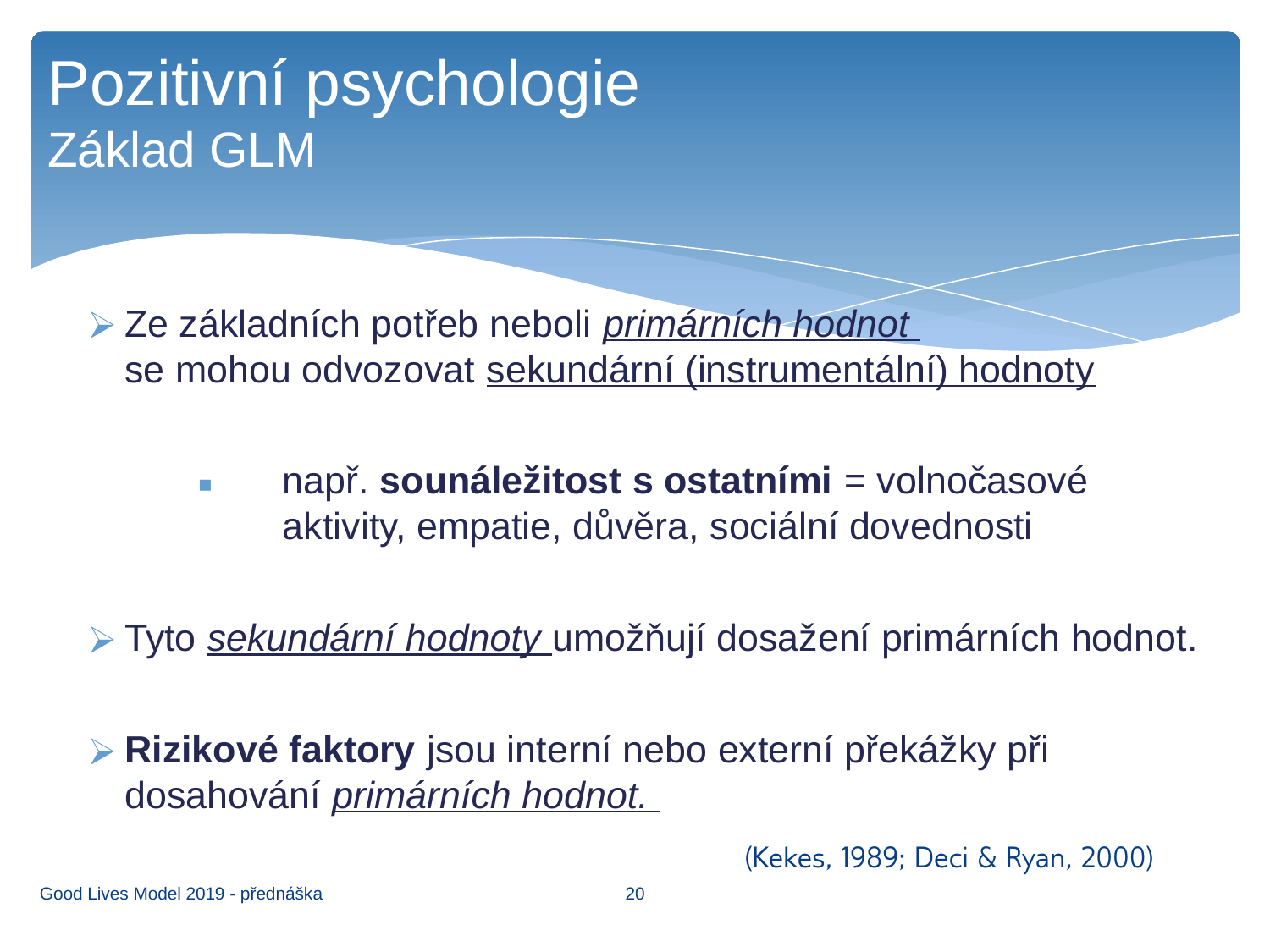

Pozitivní psychologie
Základ GLM
Ze základních potřeb neboli primárních hodnot
se mohou odvozovat sekundární (instrumentální) hodnoty

např. sounáležitost s ostatními = volnočasové aktivity, empatie, důvěra, sociální dovednosti

Tyto sekundární hodnoty umožňují dosažení primárních hodnot.

Rizikové faktory jsou interní nebo externí překážky při dosahování primárních hodnot.

(Kekes, 1989; Deci & Ryan, 2000)
20
Good Lives Model 2019 - přednáška